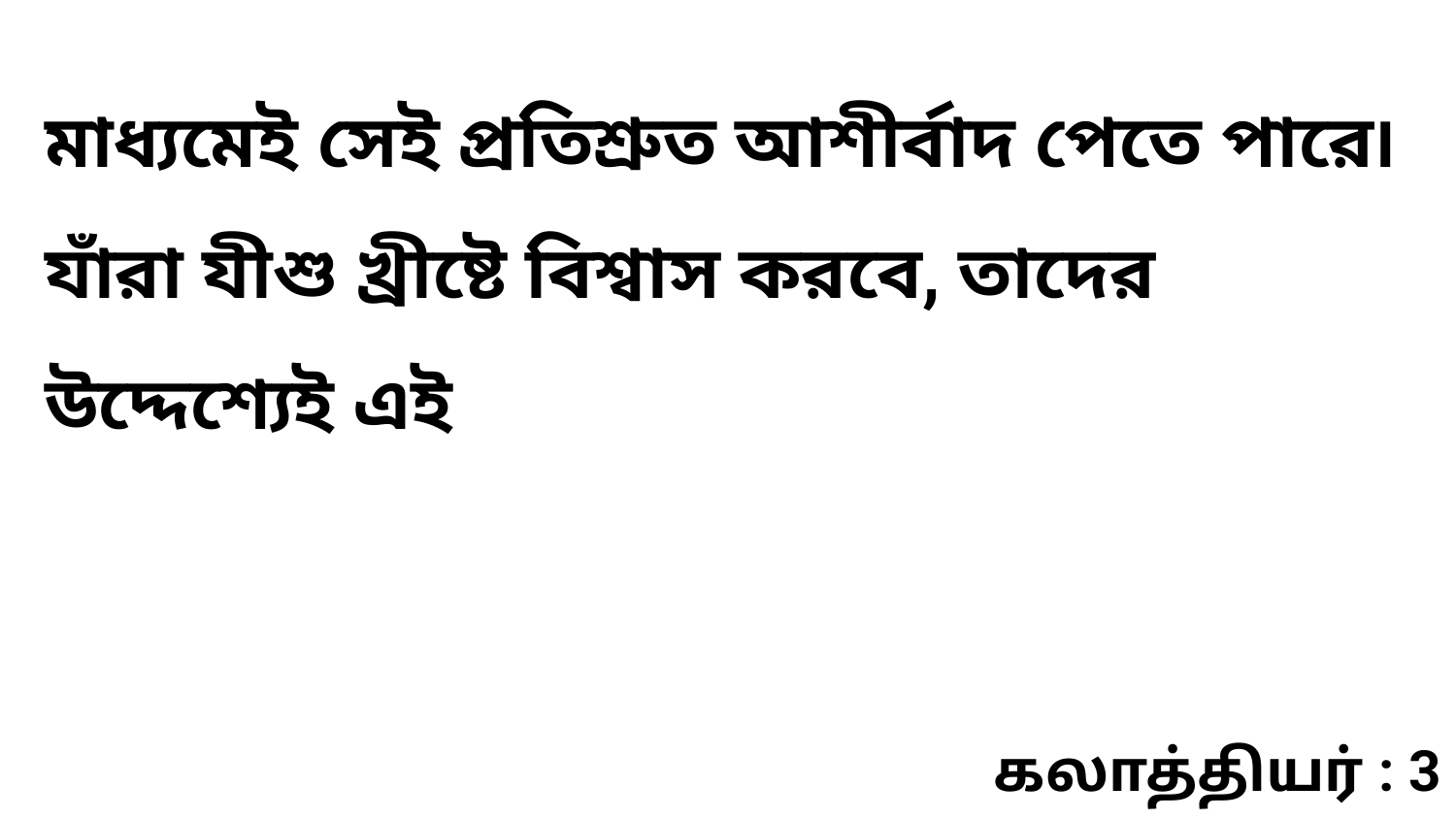

মাধ্যমেই সেই প্রতিশ্রুত আশীর্বাদ পেতে পারে৷ যাঁরা যীশু খ্রীষ্টে বিশ্বাস করবে, তাদের উদ্দেশ্যেই এই
கலாத்தியர் : 3